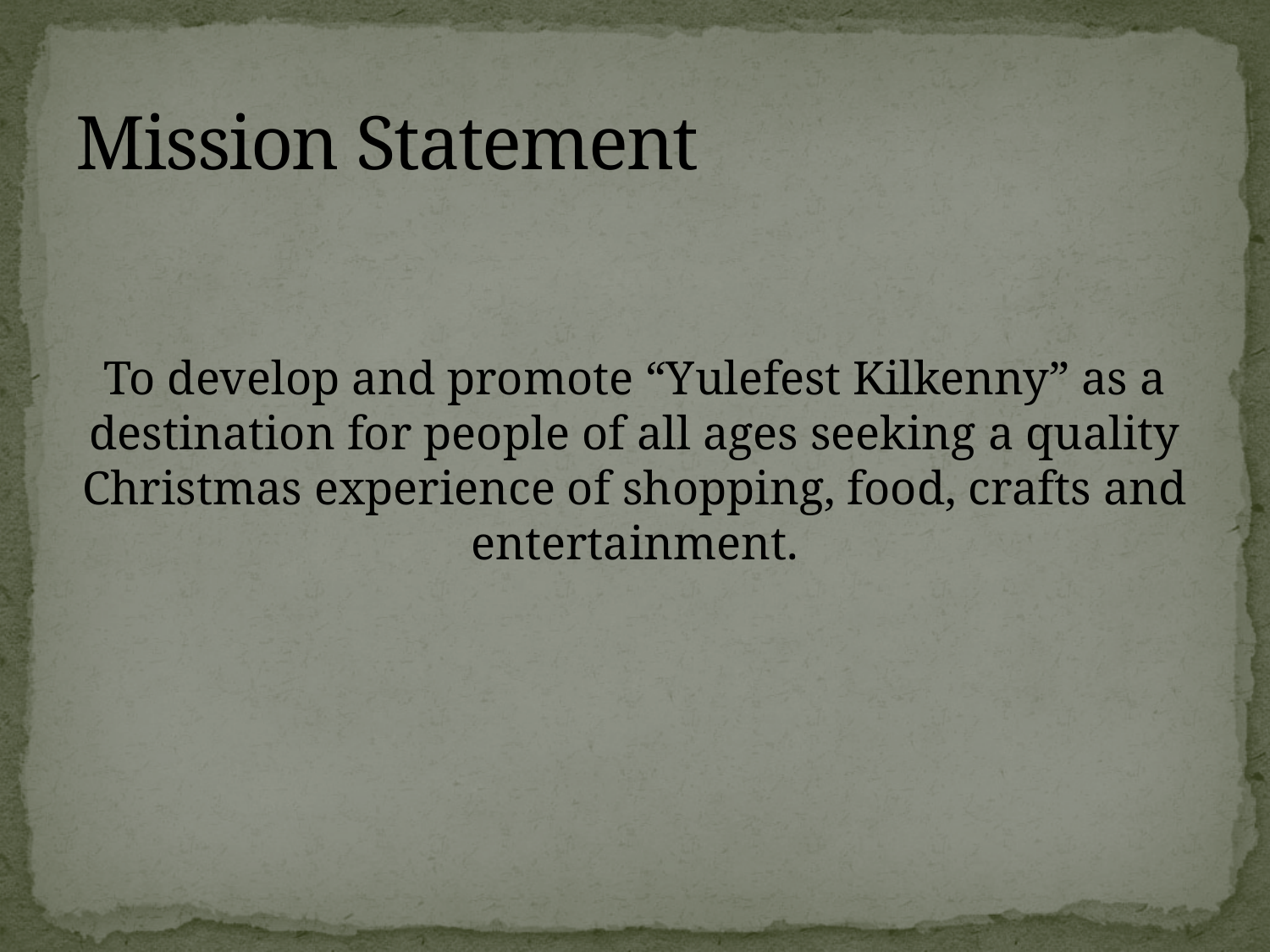

# Mission Statement

To develop and promote “Yulefest Kilkenny” as a destination for people of all ages seeking a quality Christmas experience of shopping, food, crafts and entertainment.